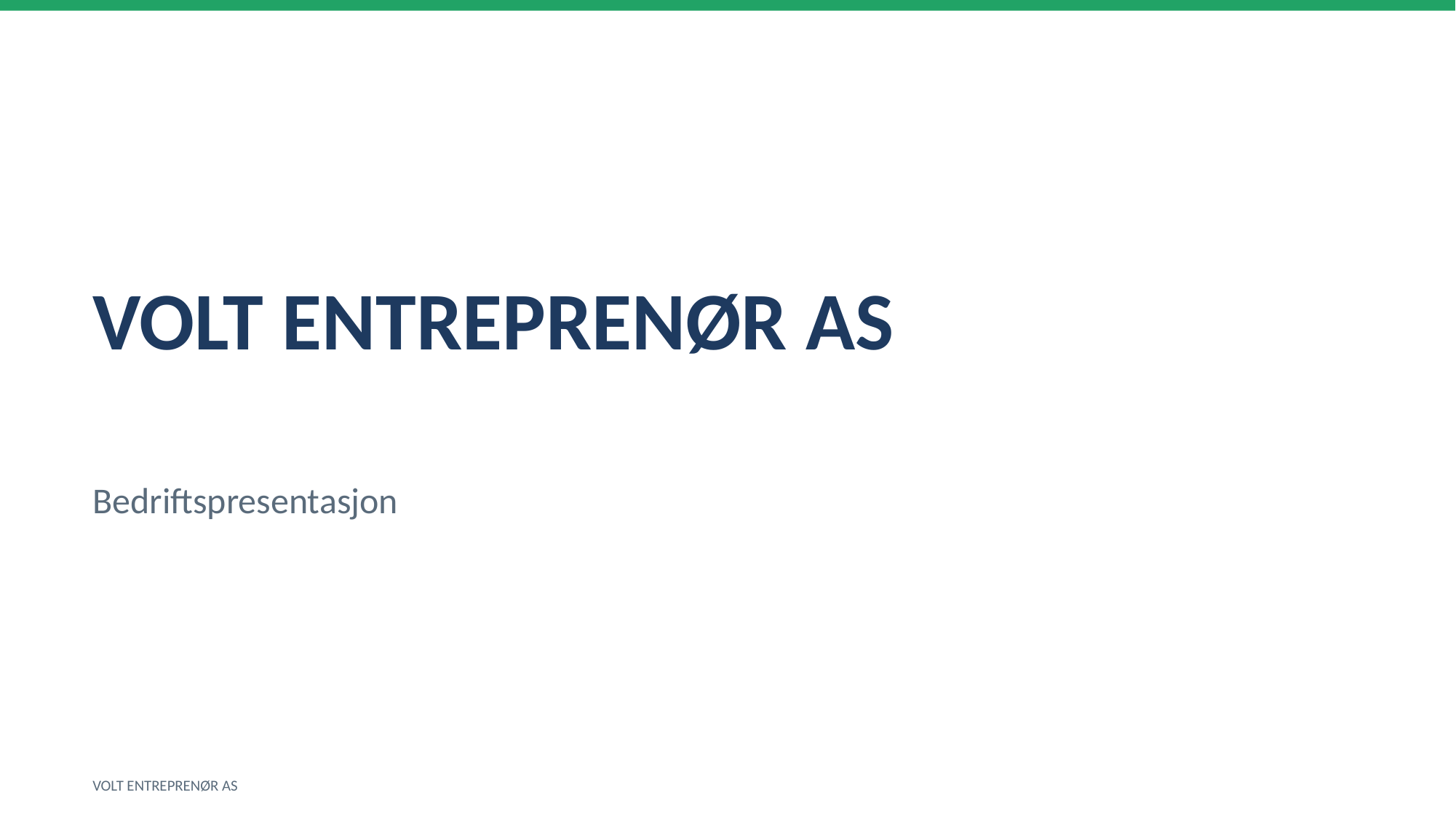

VOLT ENTREPRENØR AS
Bedriftspresentasjon
VOLT ENTREPRENØR AS